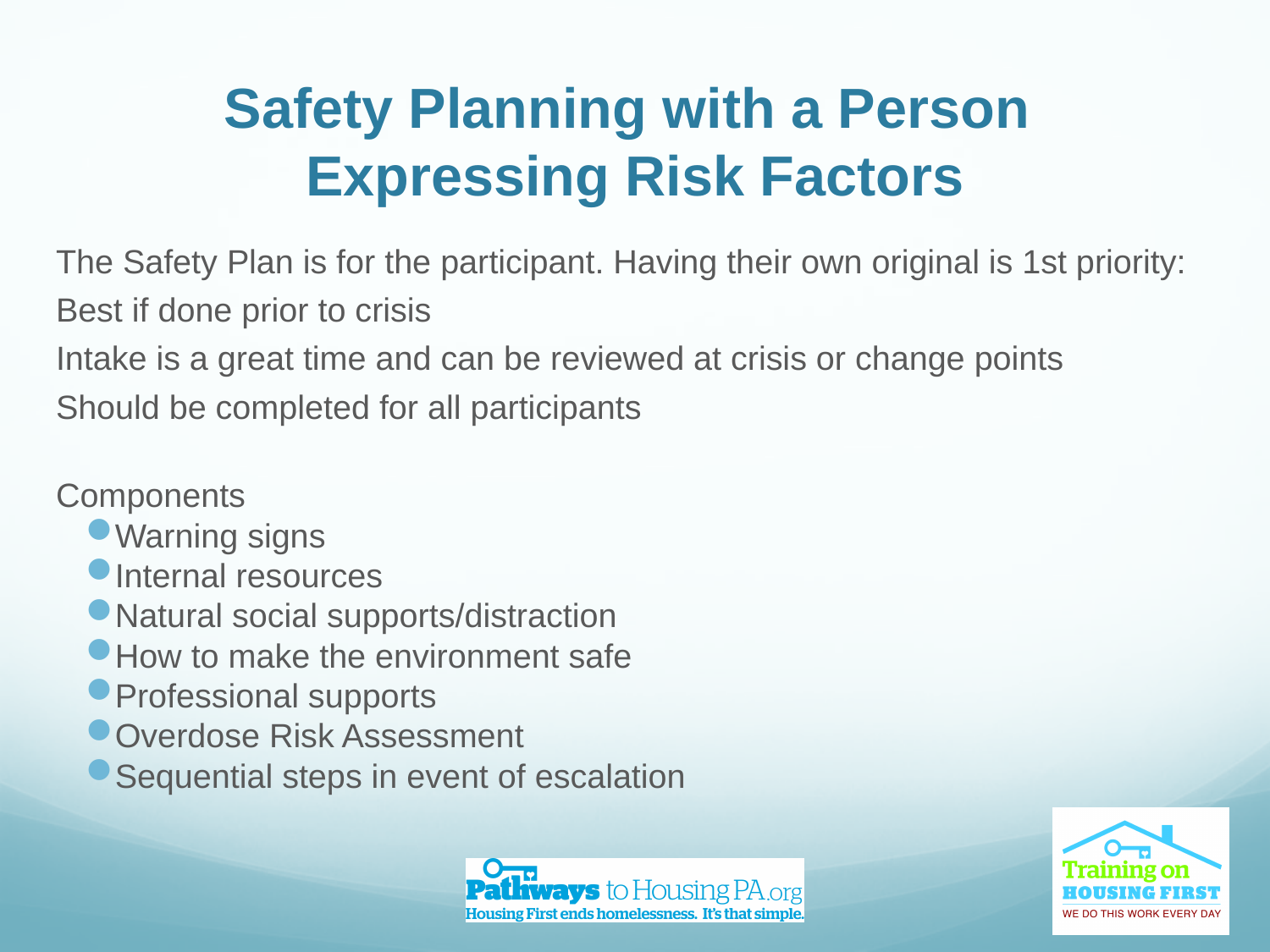

# Safety Planning with a Person Expressing Risk Factors
The Safety Plan is for the participant. Having their own original is 1st priority:
Best if done prior to crisis
Intake is a great time and can be reviewed at crisis or change points
Should be completed for all participants

Components
Warning signs
Internal resources
Natural social supports/distraction
How to make the environment safe
Professional supports
Overdose Risk Assessment
Sequential steps in event of escalation